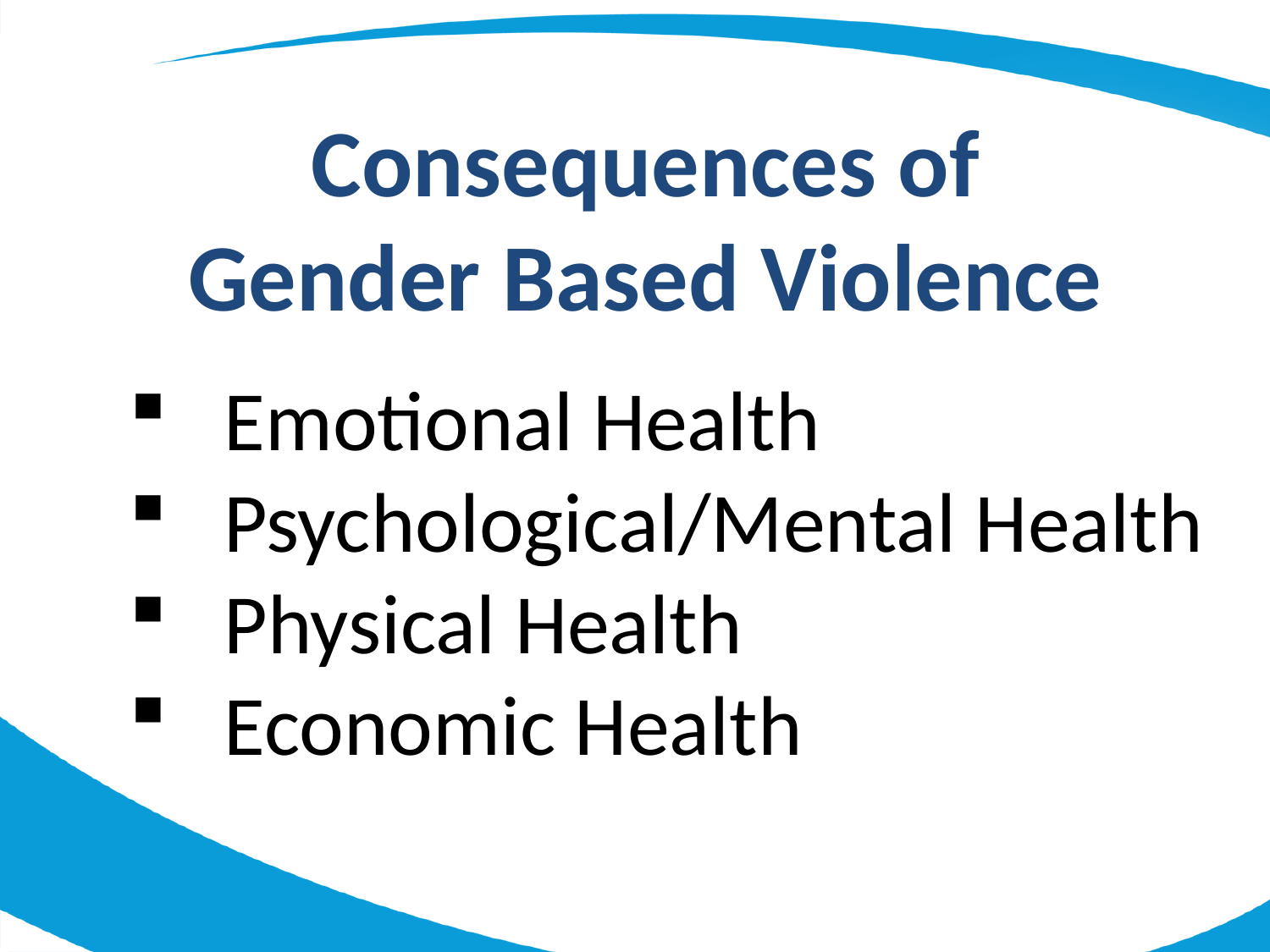

Consequences of Gender Based Violence

Emotional Health
Psychological/Mental Health
Physical Health
Economic Health